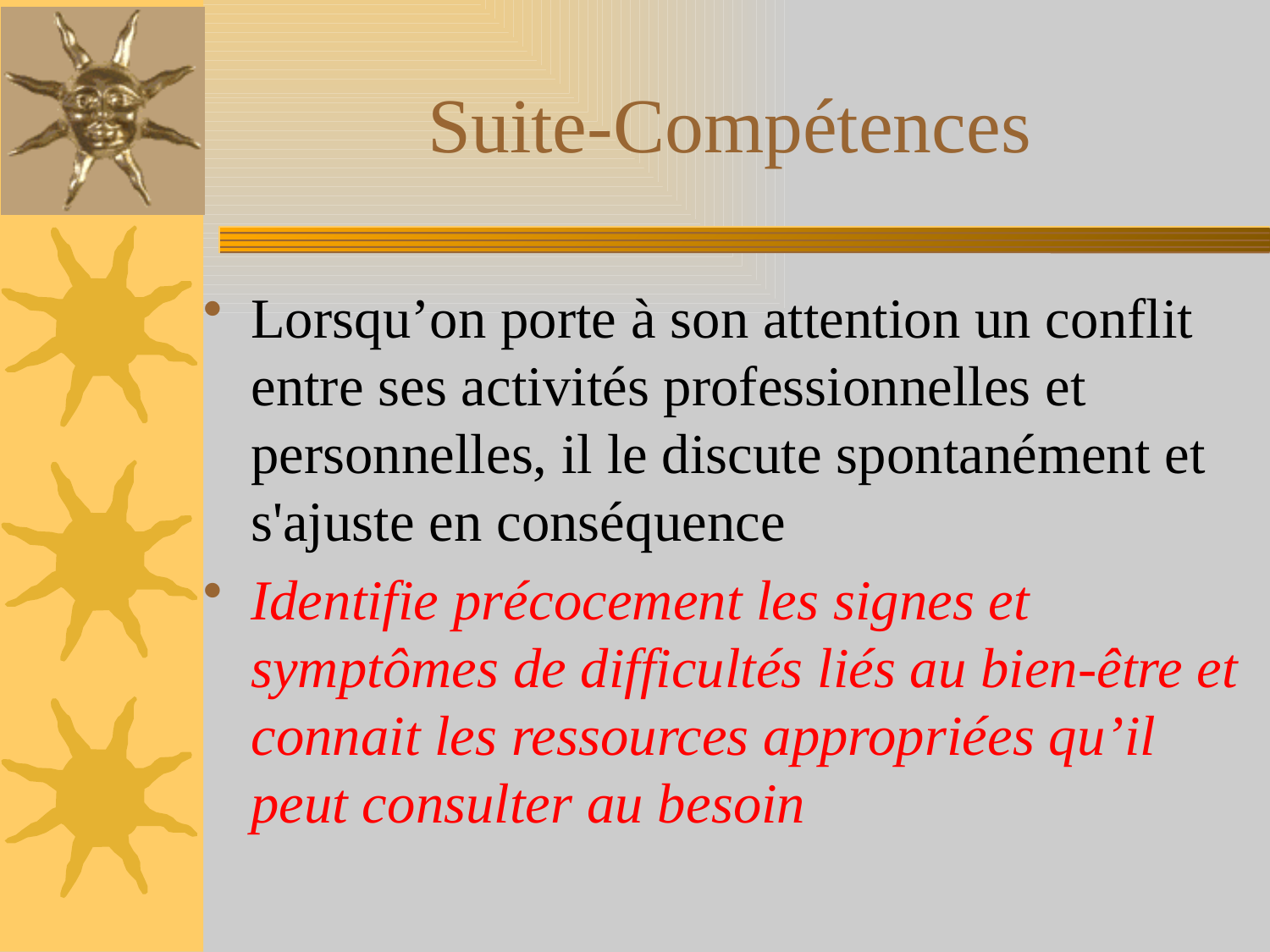

# Suite-Compétences
Lorsqu’on porte à son attention un conflit entre ses activités professionnelles et personnelles, il le discute spontanément et s'ajuste en conséquence
Identifie précocement les signes et symptômes de difficultés liés au bien-être et connait les ressources appropriées qu’il peut consulter au besoin